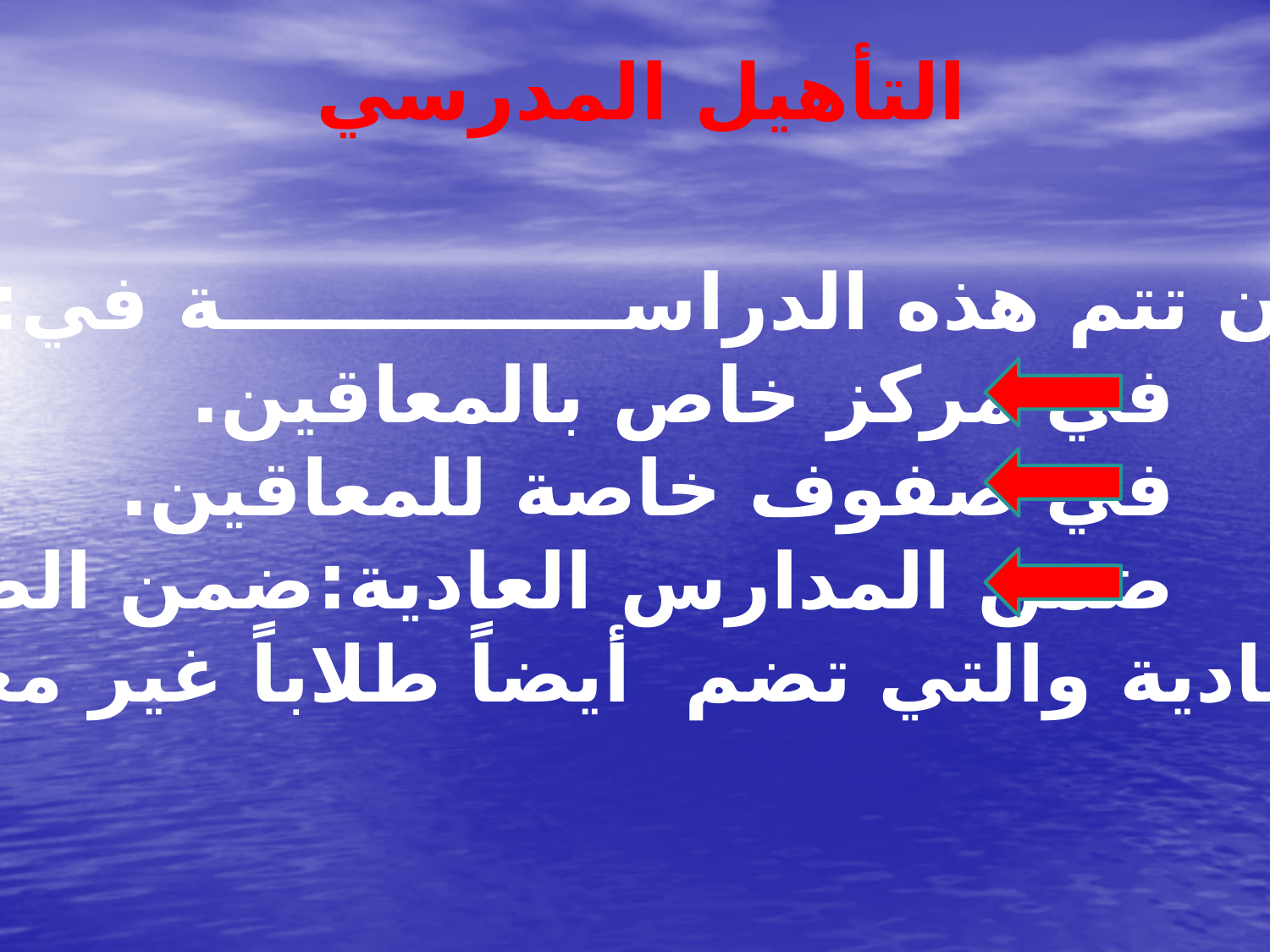

التأهيل المدرسي
ويكمن أن تتم هذه الدراســـــــــــــــة في:
               في مركز خاص بالمعاقين.
               في صفوف خاصة للمعاقين.
               ضمن المدارس العادية:ضمن الصفوف
        العادية والتي تضم  أيضاً طلاباً غير معاقين .